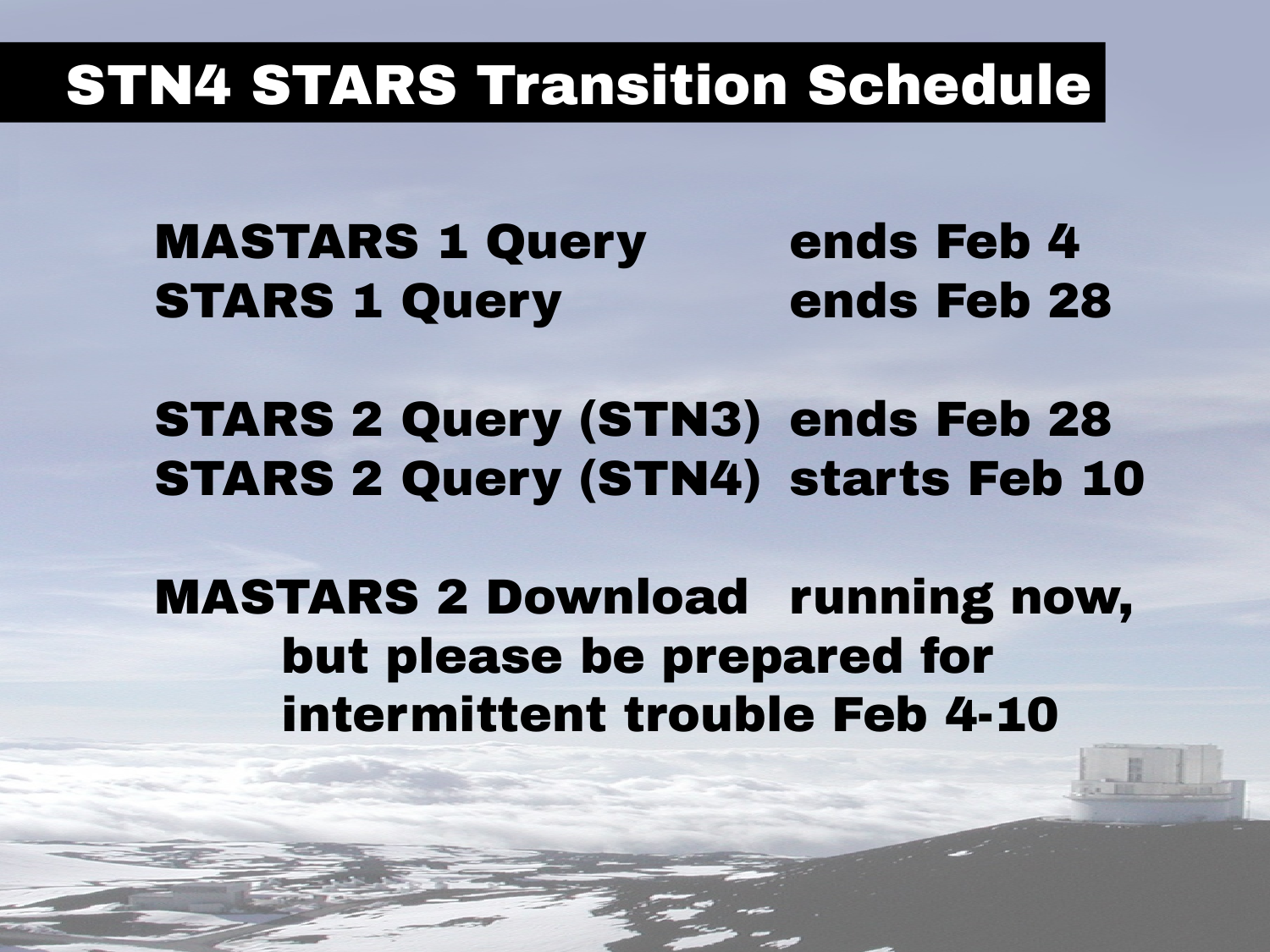

STN4 STARS Transition Schedule

MASTARS 1 Query  	ends Feb 4
STARS 1 Query 		ends Feb 28

STARS 2 Query (STN3) 	ends Feb 28
STARS 2 Query (STN4)	starts Feb 10

MASTARS 2 Download 	running now,
	but please be prepared for
	intermittent trouble Feb 4-10